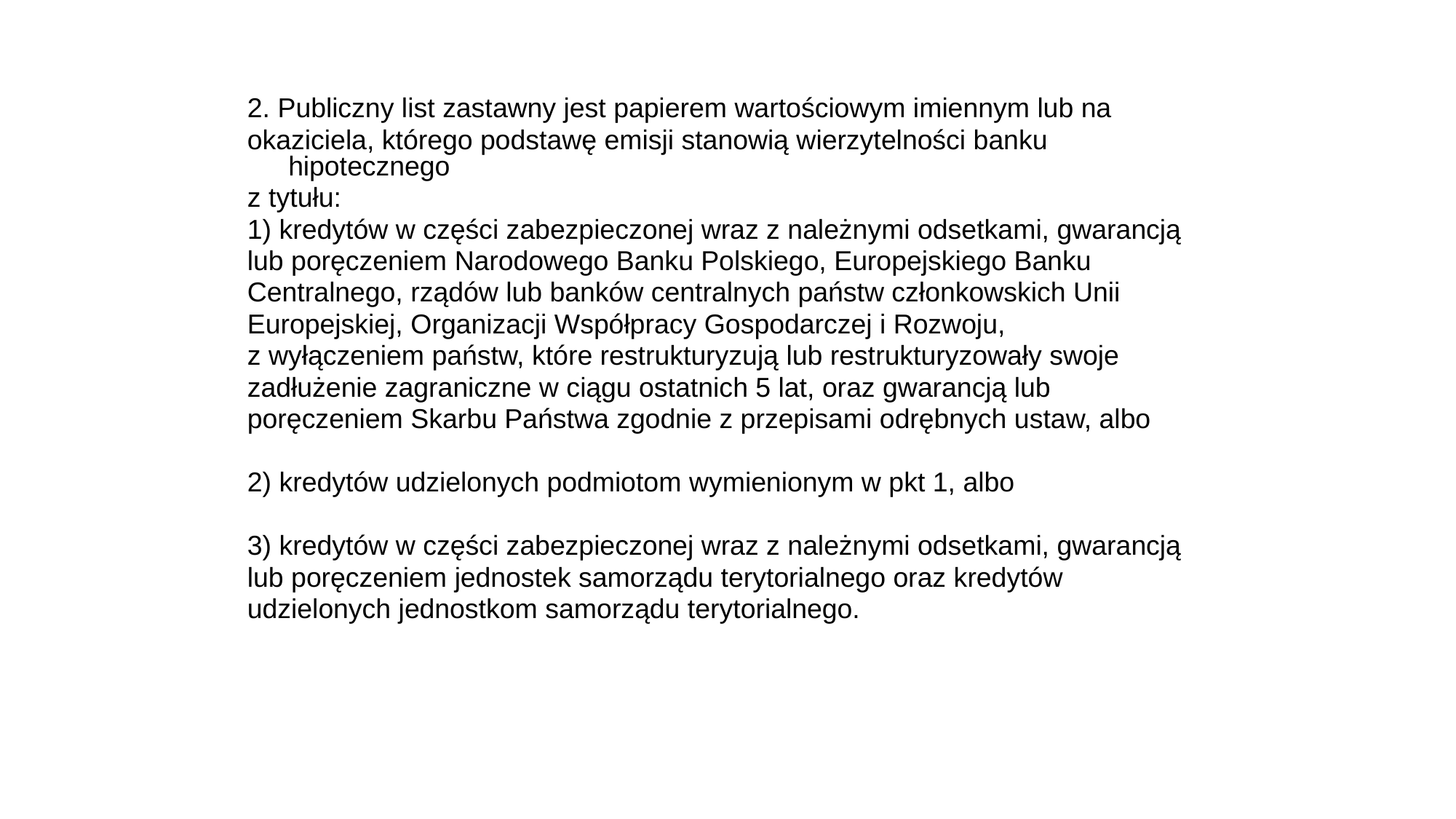

2. Publiczny list zastawny jest papierem wartościowym imiennym lub na
okaziciela, którego podstawę emisji stanowią wierzytelności banku hipotecznego
z tytułu:
1) kredytów w części zabezpieczonej wraz z należnymi odsetkami, gwarancją
lub poręczeniem Narodowego Banku Polskiego, Europejskiego Banku
Centralnego, rządów lub banków centralnych państw członkowskich Unii
Europejskiej, Organizacji Współpracy Gospodarczej i Rozwoju,
z wyłączeniem państw, które restrukturyzują lub restrukturyzowały swoje
zadłużenie zagraniczne w ciągu ostatnich 5 lat, oraz gwarancją lub
poręczeniem Skarbu Państwa zgodnie z przepisami odrębnych ustaw, albo

2) kredytów udzielonych podmiotom wymienionym w pkt 1, albo

3) kredytów w części zabezpieczonej wraz z należnymi odsetkami, gwarancją
lub poręczeniem jednostek samorządu terytorialnego oraz kredytów
udzielonych jednostkom samorządu terytorialnego.